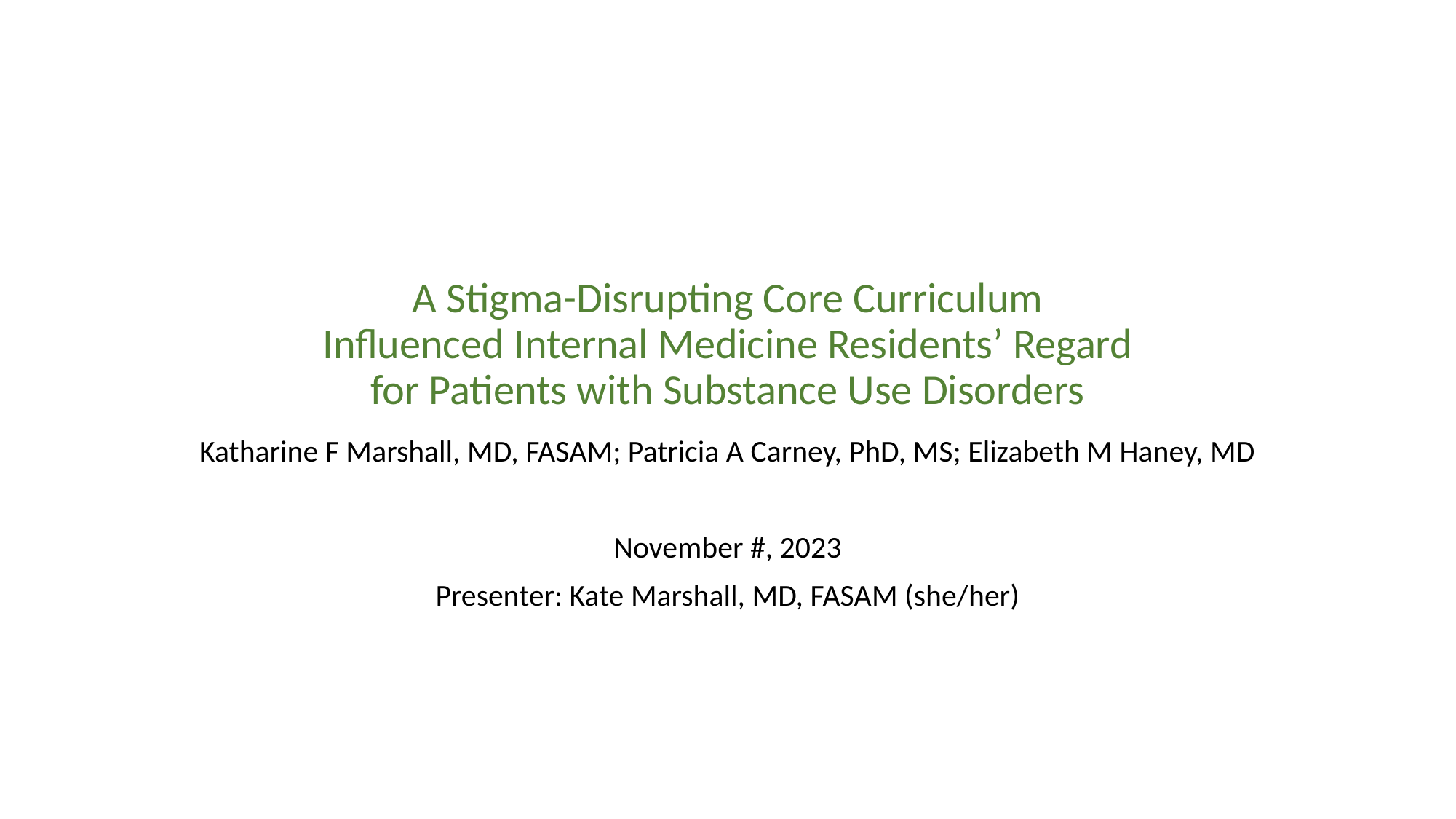

# A Stigma-Disrupting Core Curriculum Influenced Internal Medicine Residents’ Regard for Patients with Substance Use Disorders
Katharine F Marshall, MD, FASAM; Patricia A Carney, PhD, MS; Elizabeth M Haney, MD

November #, 2023
Presenter: Kate Marshall, MD, FASAM (she/her)